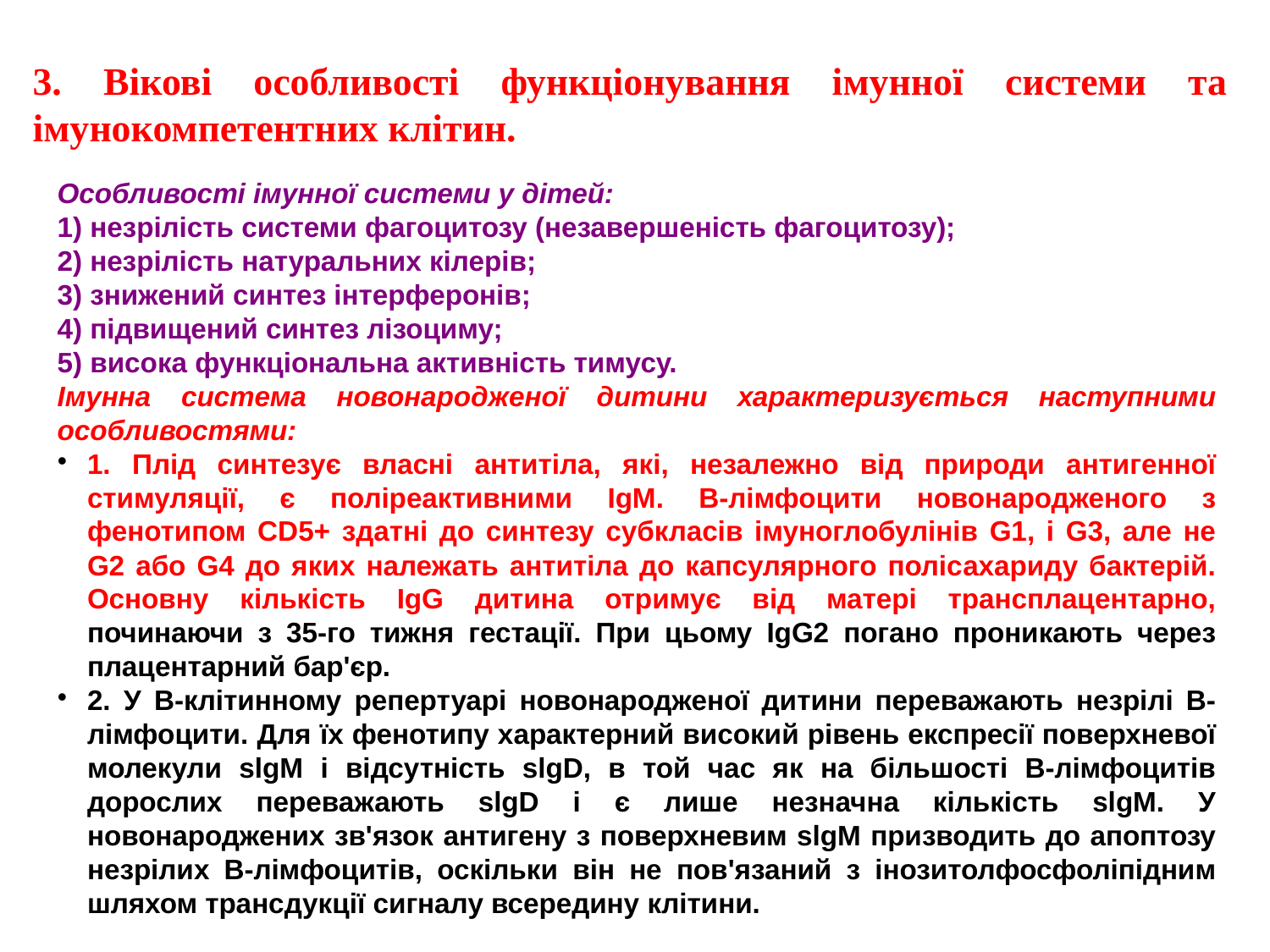

3. Вiковi особливостi функцiонування імунної системи та імунокомпетентних клітин.
Особливості імунної системи у дітей:
1) незрілість системи фагоцитозу (незавершеність фагоцитозу);
2) незрілість натуральних кілерів;
3) знижений синтез інтерферонів;
4) підвищений синтез лізоциму;
5) висока функціональна активність тимусу.
Імунна система новонародженої дитини характеризується наступними особливостями:
1. Плід синтезує власні антитіла, які, незалежно від природи антигенної стимуляції, є поліреактивними IgM. В-лімфоцити новонародженого з фенотипом CD5+ здатні до синтезу субкласів імуноглобулінів G1, і G3, але не G2 або G4 до яких належать антитіла до капсулярного полісахариду бактерій. Основну кількість IgG дитина отримує від матері трансплацентарно, починаючи з 35-го тижня гестації. При цьому IgG2 погано проникають через плацентарний бар'єр.
2. У В-клітинному репертуарі новонародженої дитини переважають незрілі В-лімфоцити. Для їх фенотипу характерний високий рівень експресії поверхневої молекули slgM і відсутність slgD, в той час як на більшості В-лімфоцитів дорослих переважають slgD і є лише незначна кількість slgM. У новонароджених зв'язок антигену з поверхневим slgM призводить до апоптозу незрілих В-лімфоцитів, оскільки він не пов'язаний з інозитолфосфоліпідним шляхом трансдукції сигналу всередину клітини.